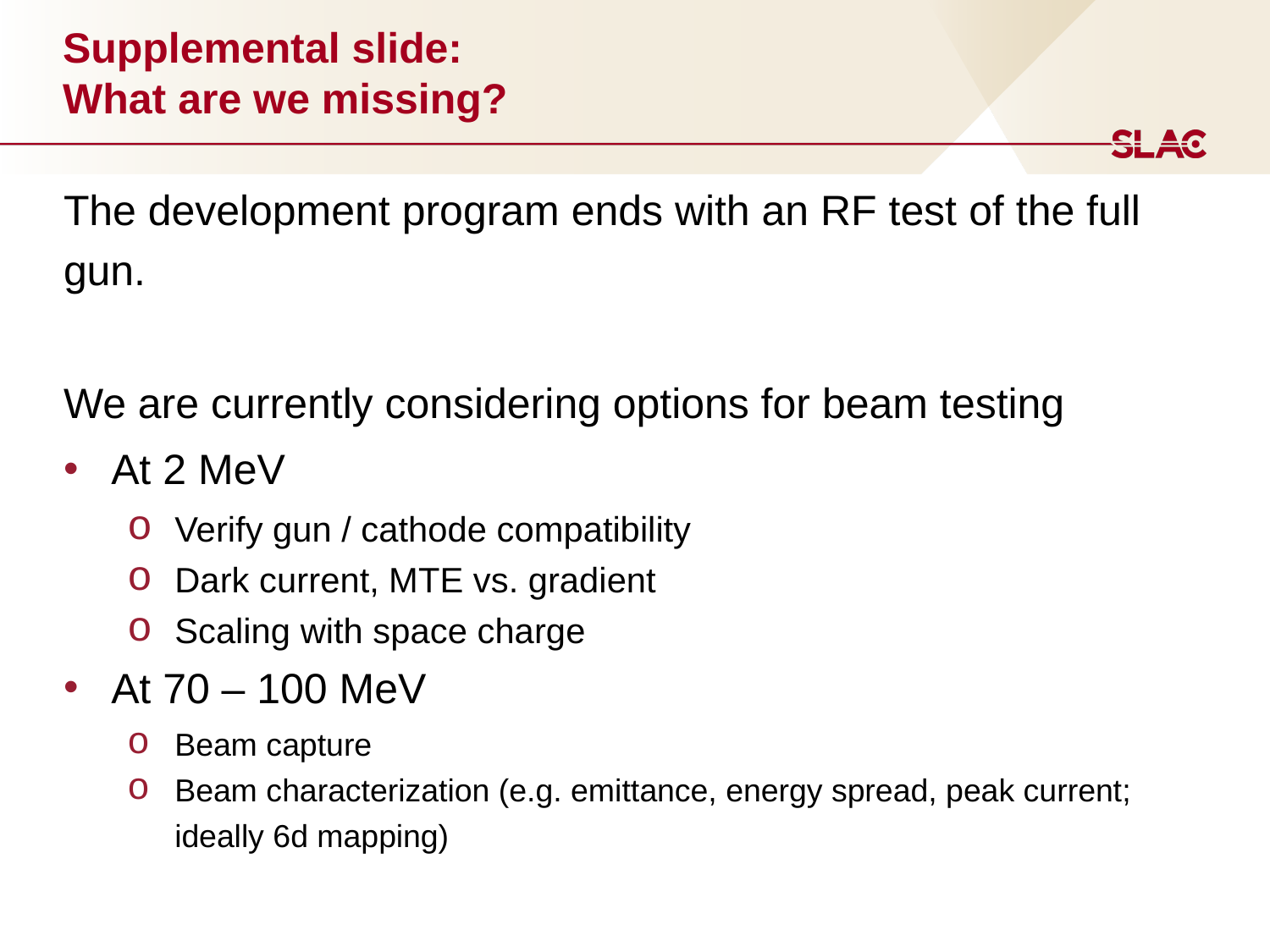

# Supplemental slide: What are we missing?
The development program ends with an RF test of the full gun.

We are currently considering options for beam testing
At 2 MeV
Verify gun / cathode compatibility
Dark current, MTE vs. gradient
Scaling with space charge
At 70 – 100 MeV
Beam capture
Beam characterization (e.g. emittance, energy spread, peak current; ideally 6d mapping)